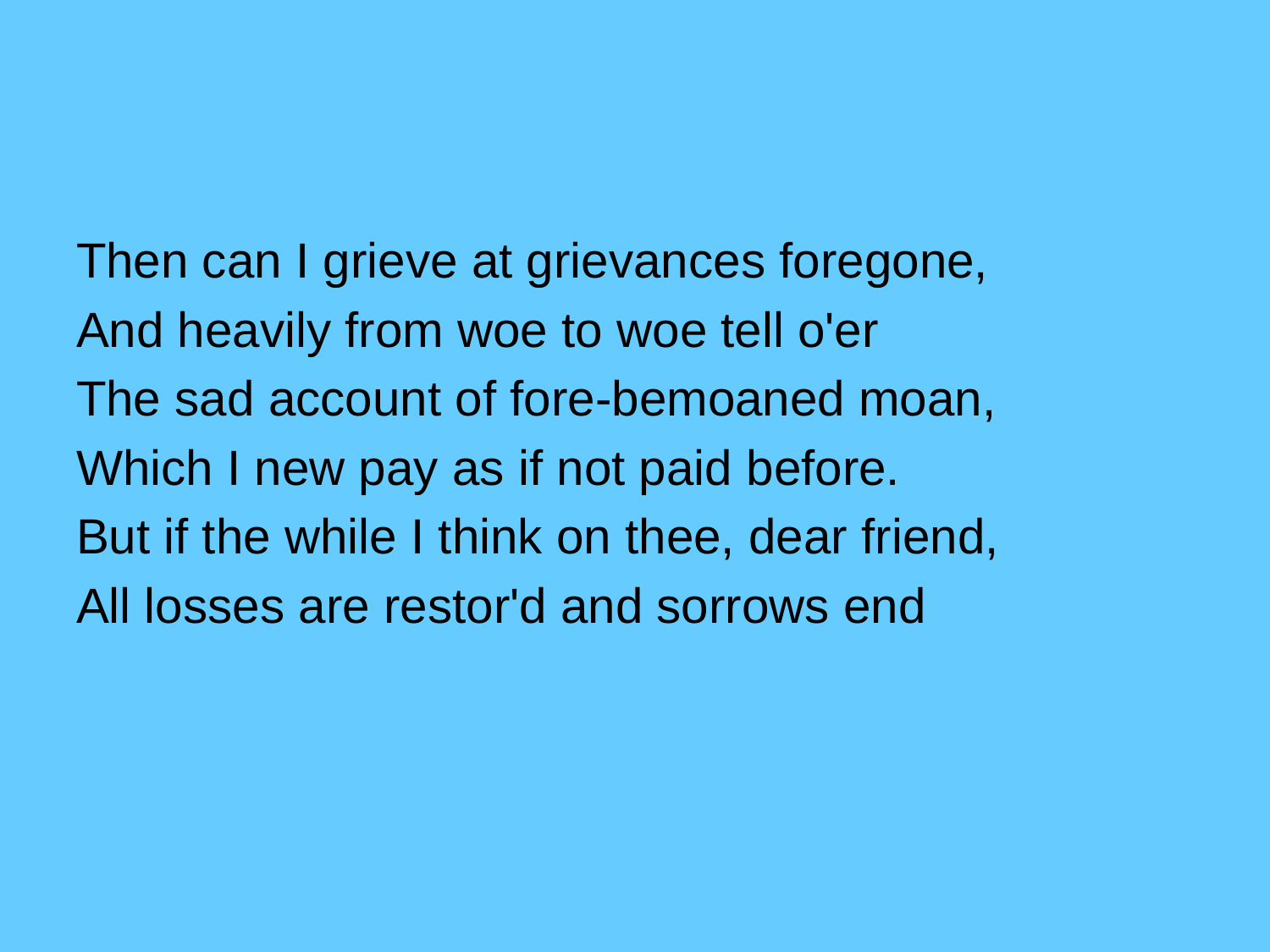

#
Then can I grieve at grievances foregone,
And heavily from woe to woe tell o'er
The sad account of fore-bemoaned moan,
Which I new pay as if not paid before.
But if the while I think on thee, dear friend,
All losses are restor'd and sorrows end